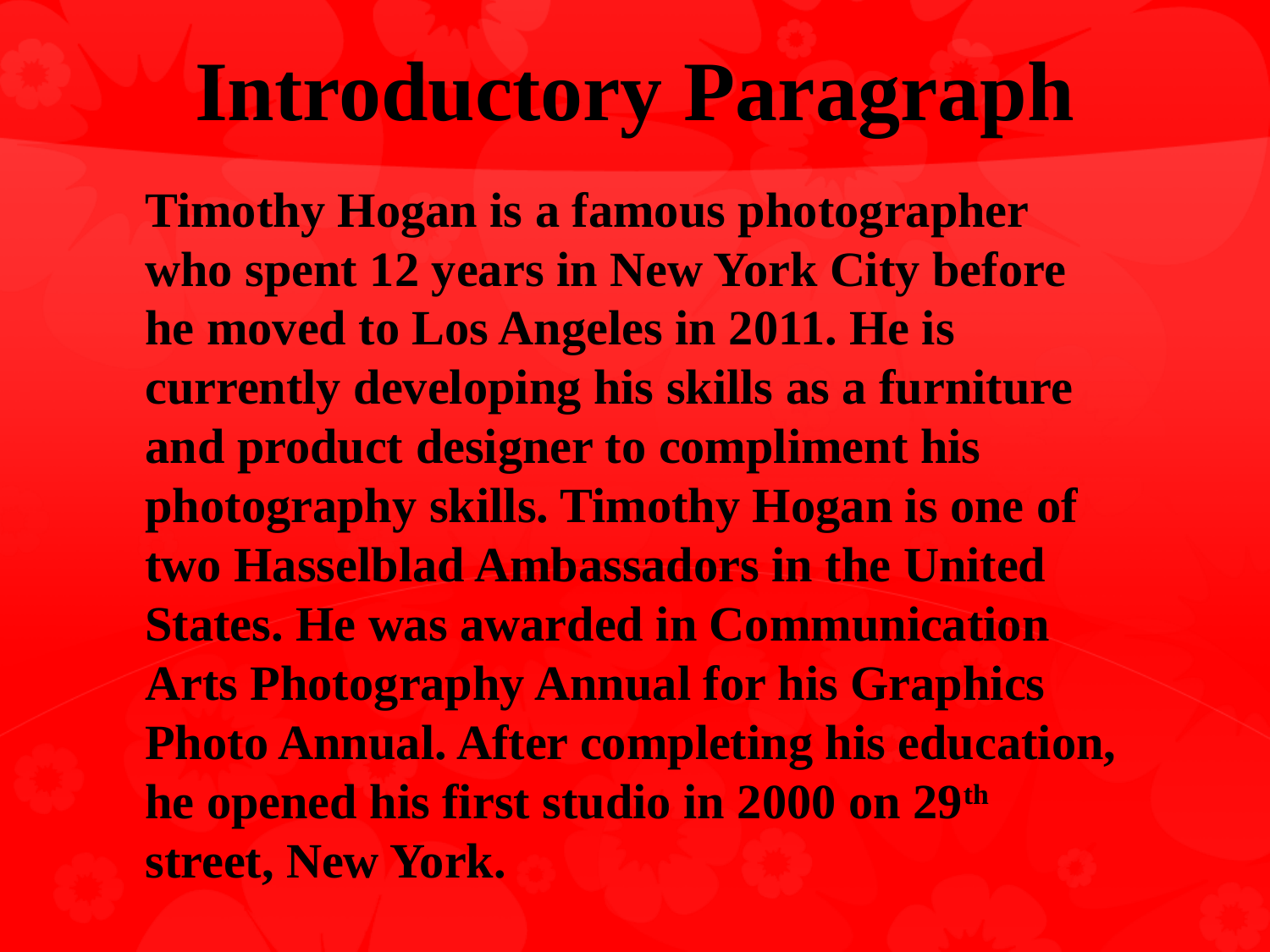

# Introductory Paragraph
Timothy Hogan is a famous photographer who spent 12 years in New York City before he moved to Los Angeles in 2011. He is currently developing his skills as a furniture and product designer to compliment his photography skills. Timothy Hogan is one of two Hasselblad Ambassadors in the United States. He was awarded in Communication Arts Photography Annual for his Graphics Photo Annual. After completing his education, he opened his first studio in 2000 on 29th street, New York.